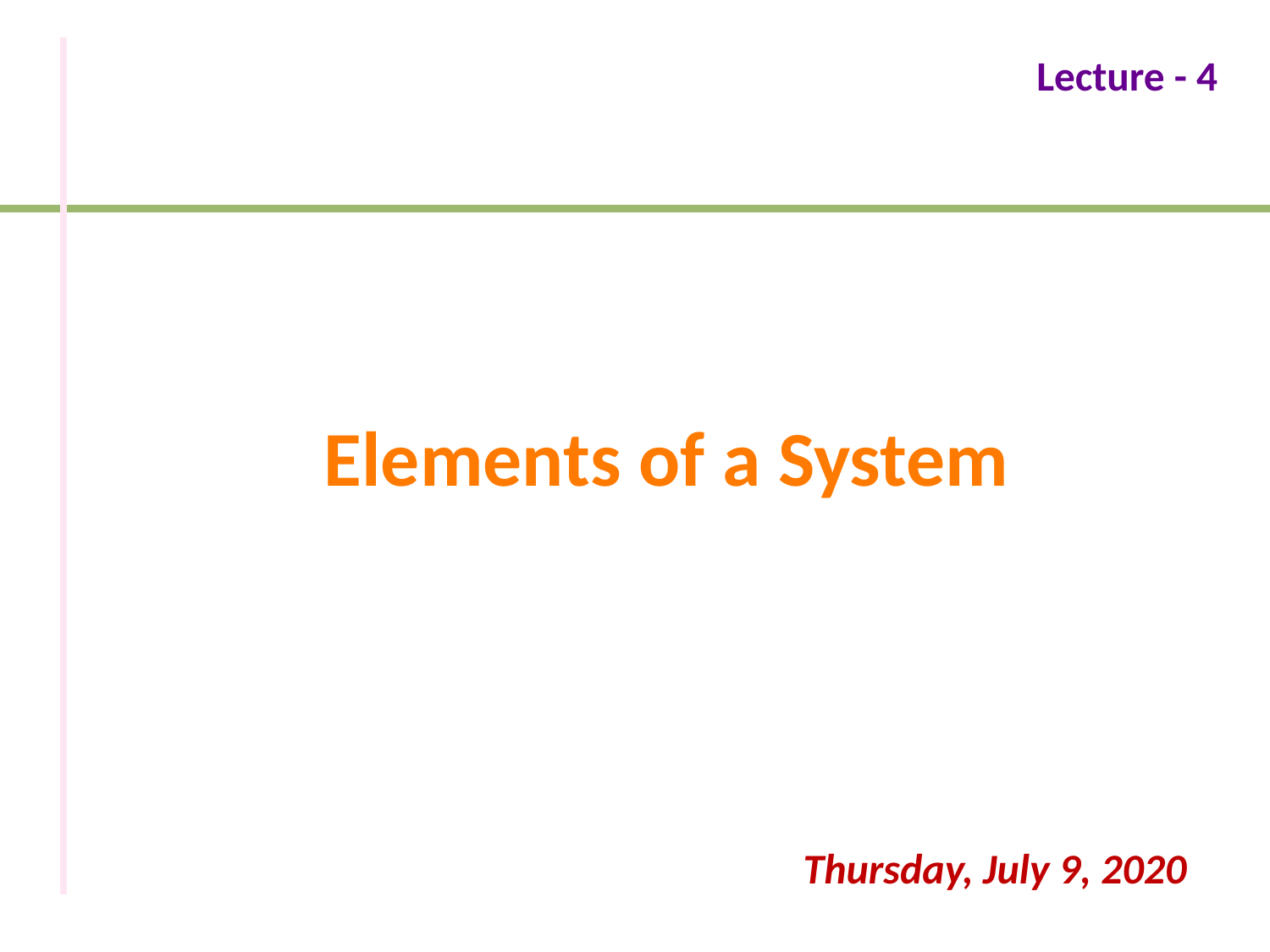

# Lecture - 4
Elements of a System
Thursday, July 9, 2020